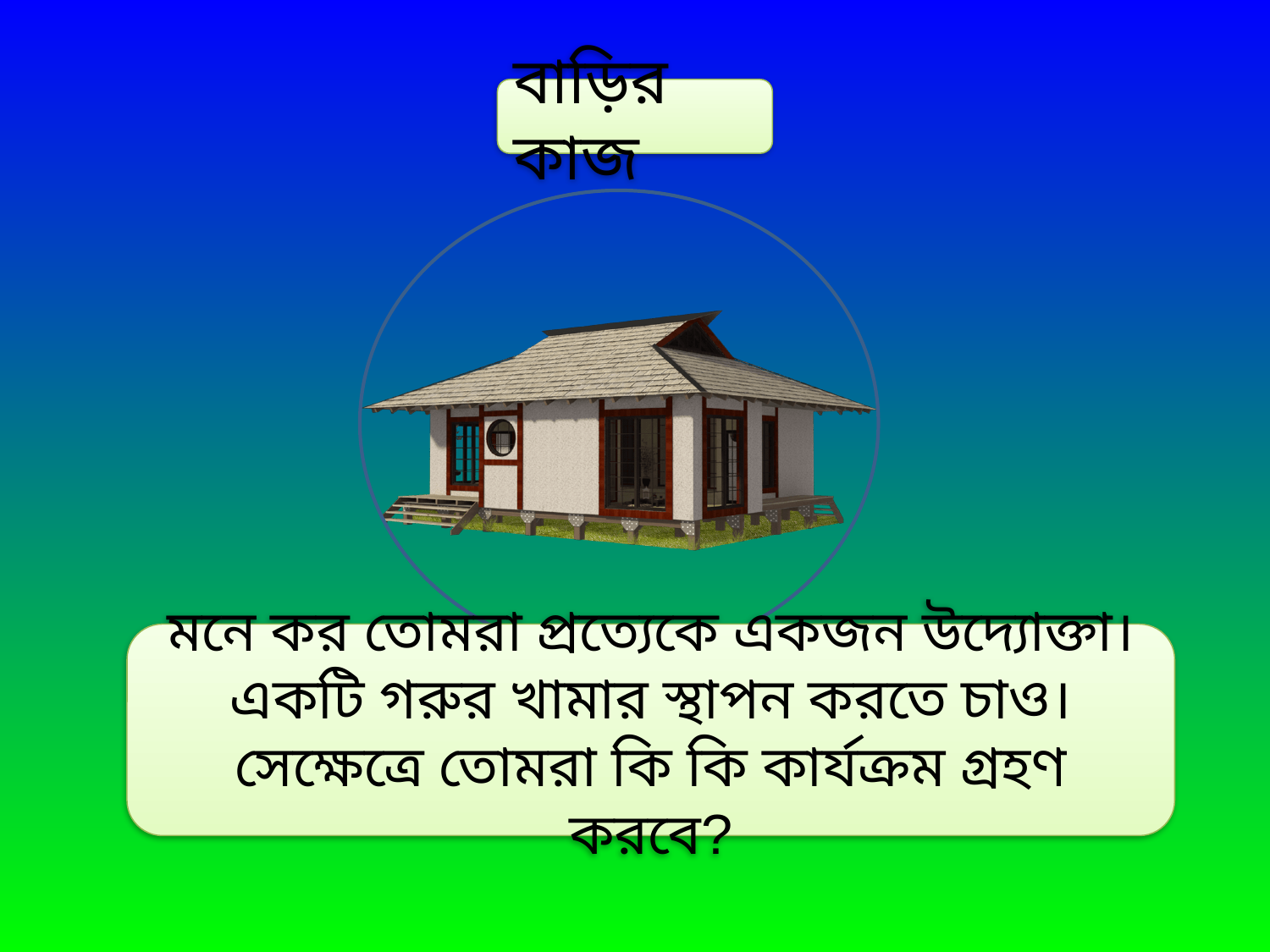

বাড়ির কাজ

মনে কর তোমরা প্রত্যেকে একজন উদ্যোক্তা। একটি গরুর খামার স্থাপন করতে চাও। সেক্ষেত্রে তোমরা কি কি কার্যক্রম গ্রহণ করবে?